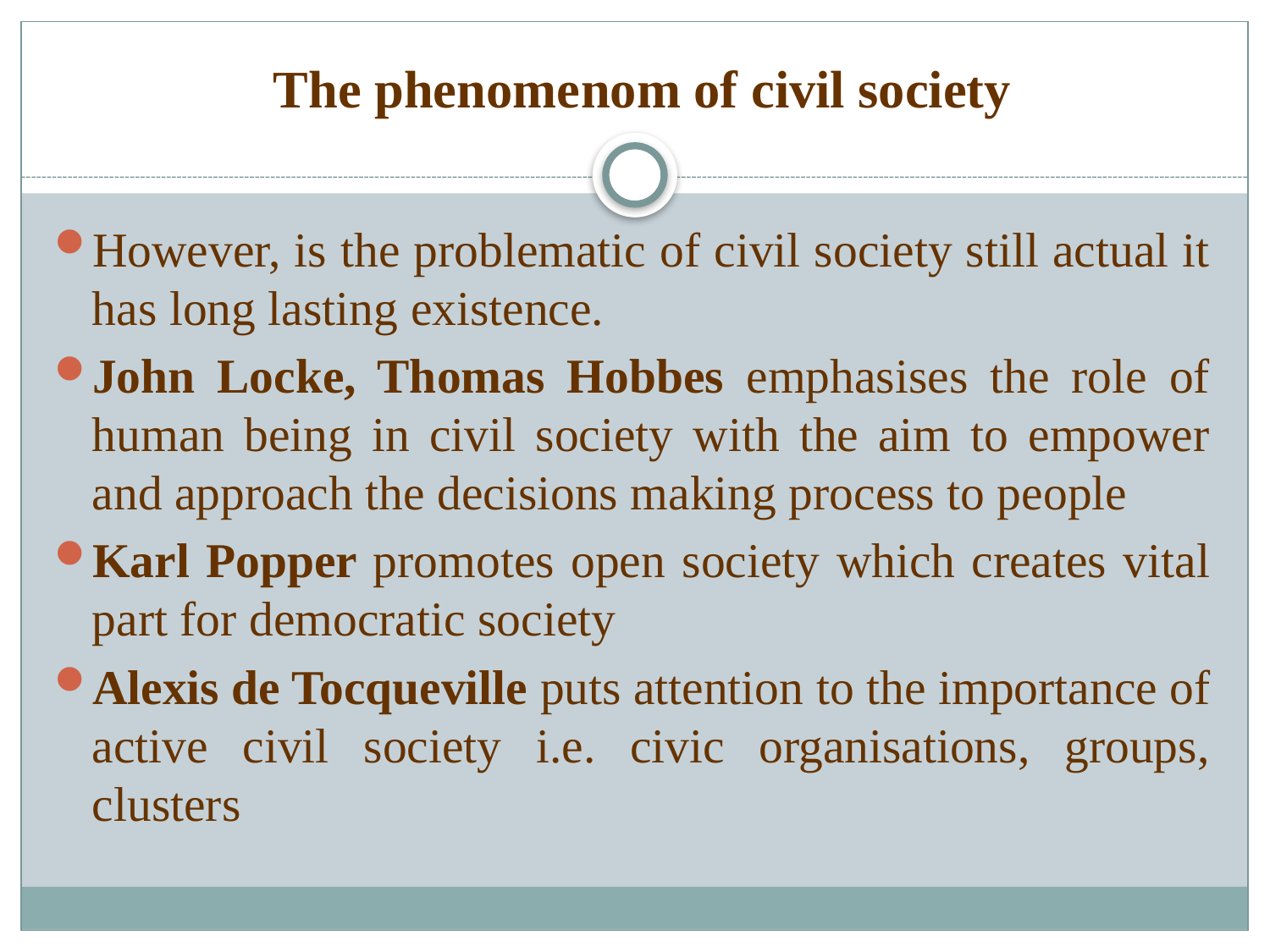

# The phenomenom of civil society
However, is the problematic of civil society still actual it has long lasting existence.
John Locke, Thomas Hobbes emphasises the role of human being in civil society with the aim to empower and approach the decisions making process to people
Karl Popper promotes open society which creates vital part for democratic society
Alexis de Tocqueville puts attention to the importance of active civil society i.e. civic organisations, groups, clusters